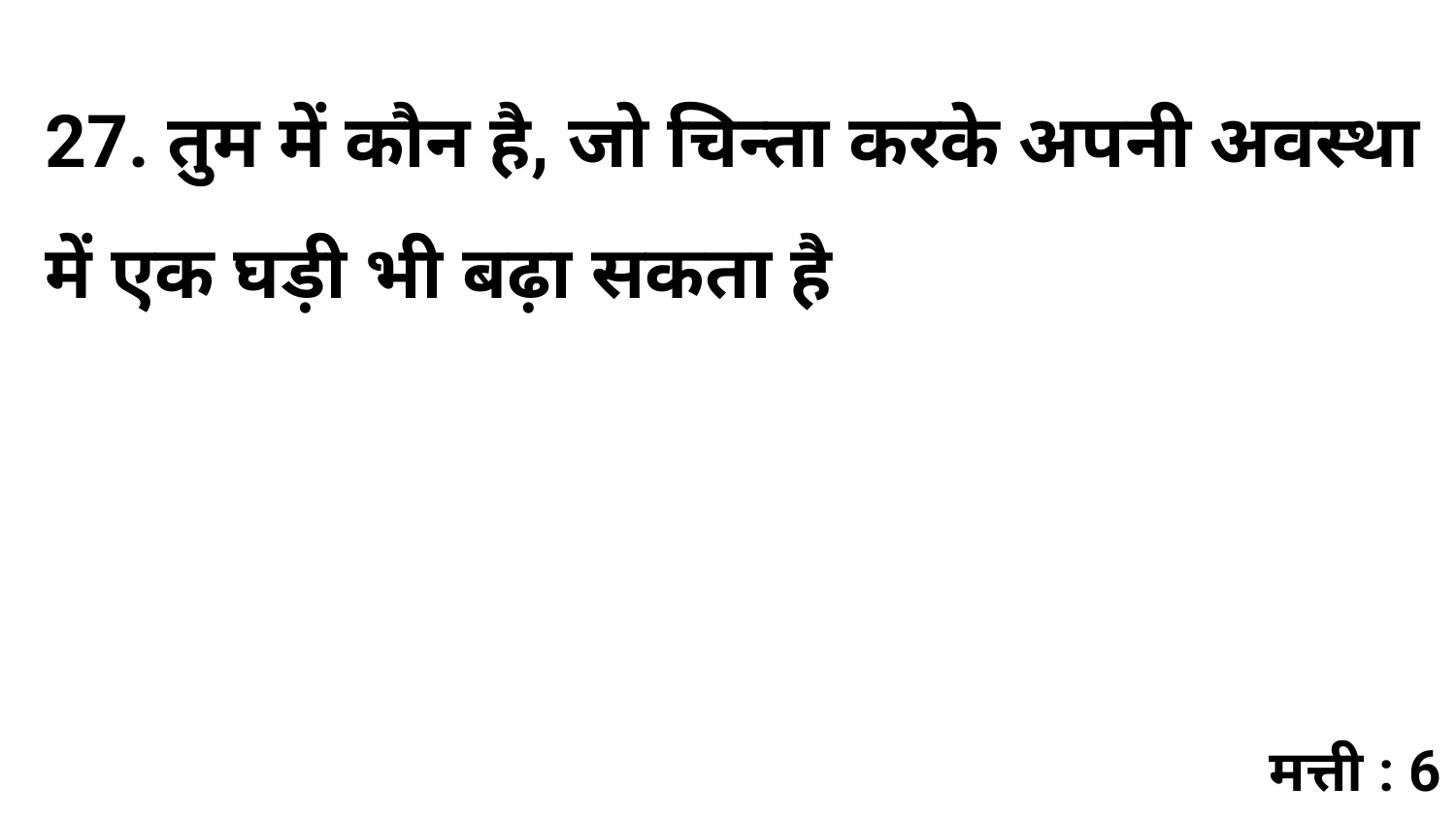

27. तुम में कौन है, जो चिन्ता करके अपनी अवस्था में एक घड़ी भी बढ़ा सकता है
मत्ती : 6